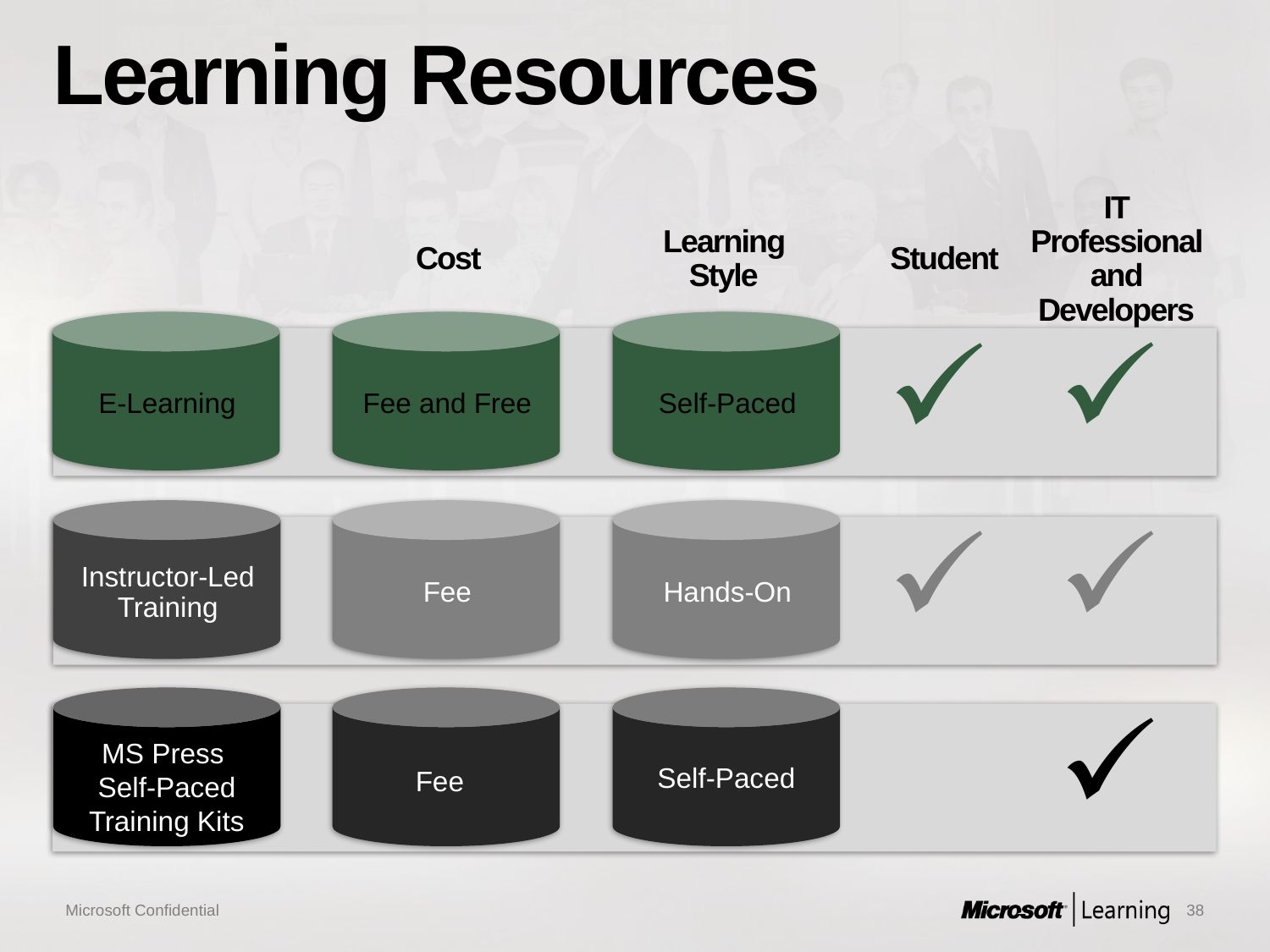

# Learning Resources
IT Professional and Developers
Cost
Learning Style
Student
E-Learning
Fee and Free
Self-Paced

Instructor-Led
Training
Fee
Hands-On

MS Press
Self-Paced Training Kits
Fee
Self-Paced

Microsoft Confidential
38